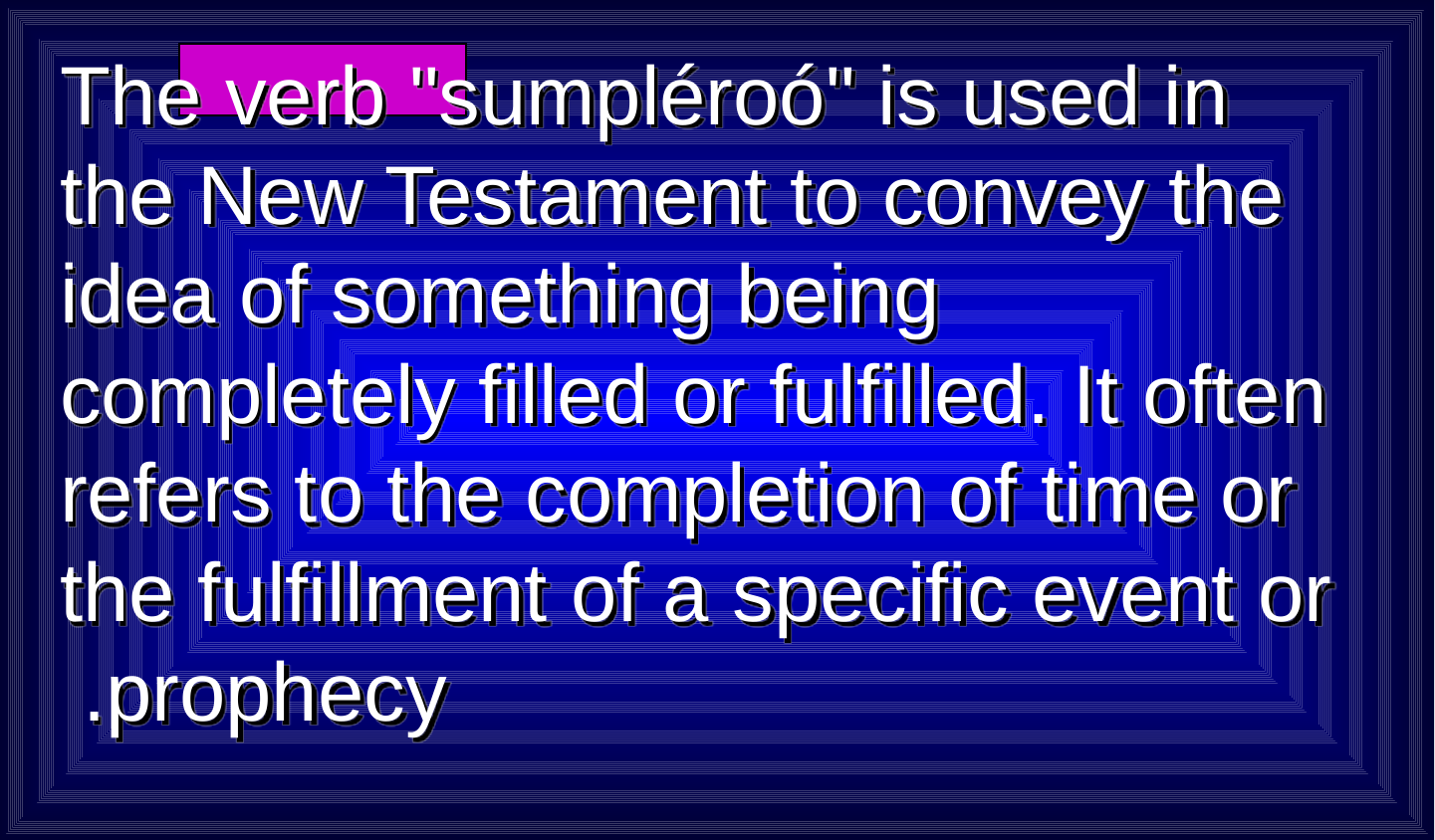

The verb "sumpléroó" is used in the New Testament to convey the idea of something being completely filled or fulfilled. It often refers to the completion of time or the fulfillment of a specific event or prophecy.